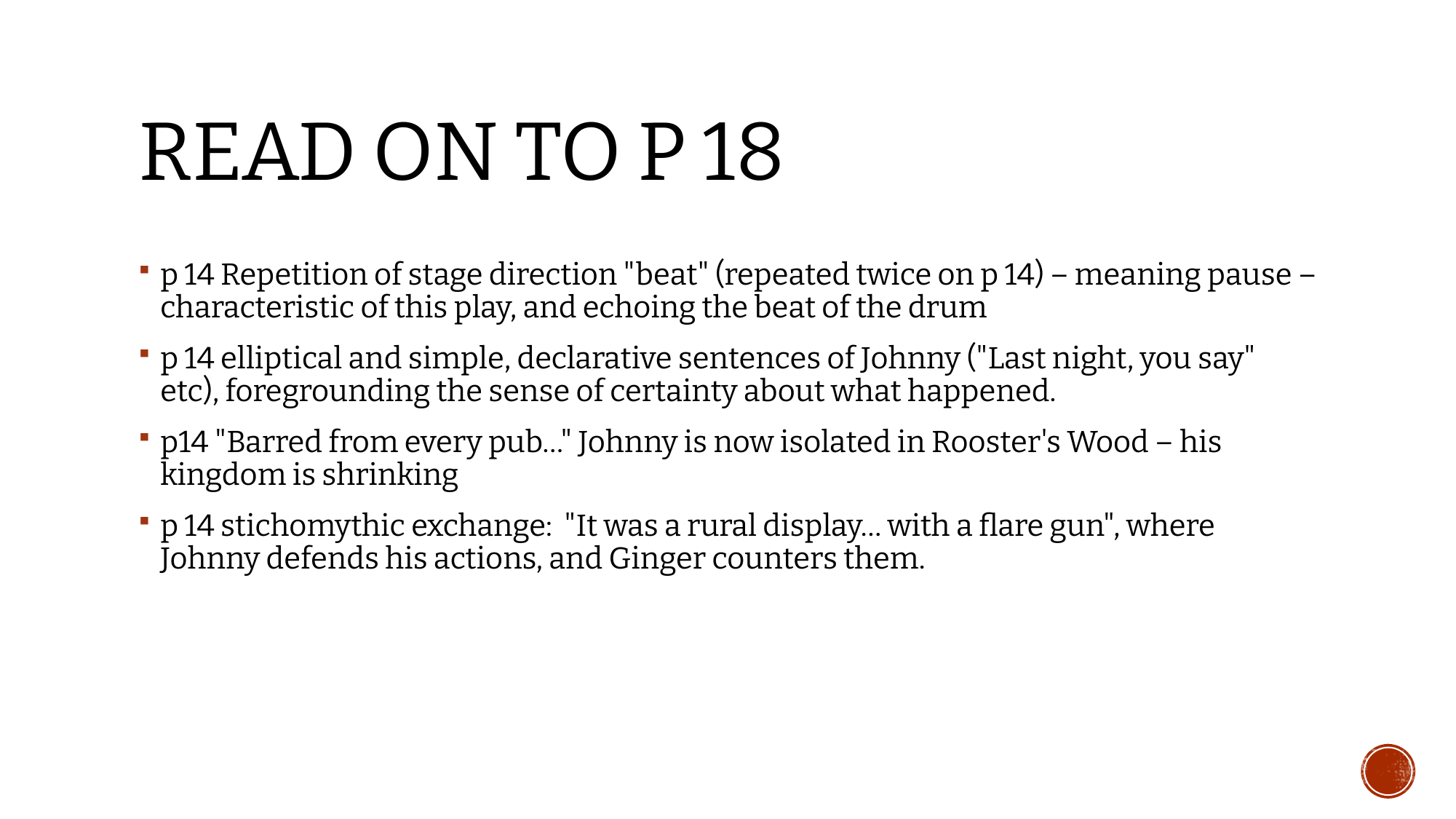

# Read on to P 18
p 14 Repetition of stage direction "beat" (repeated twice on p 14) – meaning pause – characteristic of this play, and echoing the beat of the drum
p 14 elliptical and simple, declarative sentences of Johnny ("Last night, you say" etc), foregrounding the sense of certainty about what happened.
p14 "Barred from every pub…" Johnny is now isolated in Rooster's Wood – his kingdom is shrinking
p 14 stichomythic exchange:  "It was a rural display… with a flare gun", where Johnny defends his actions, and Ginger counters them.